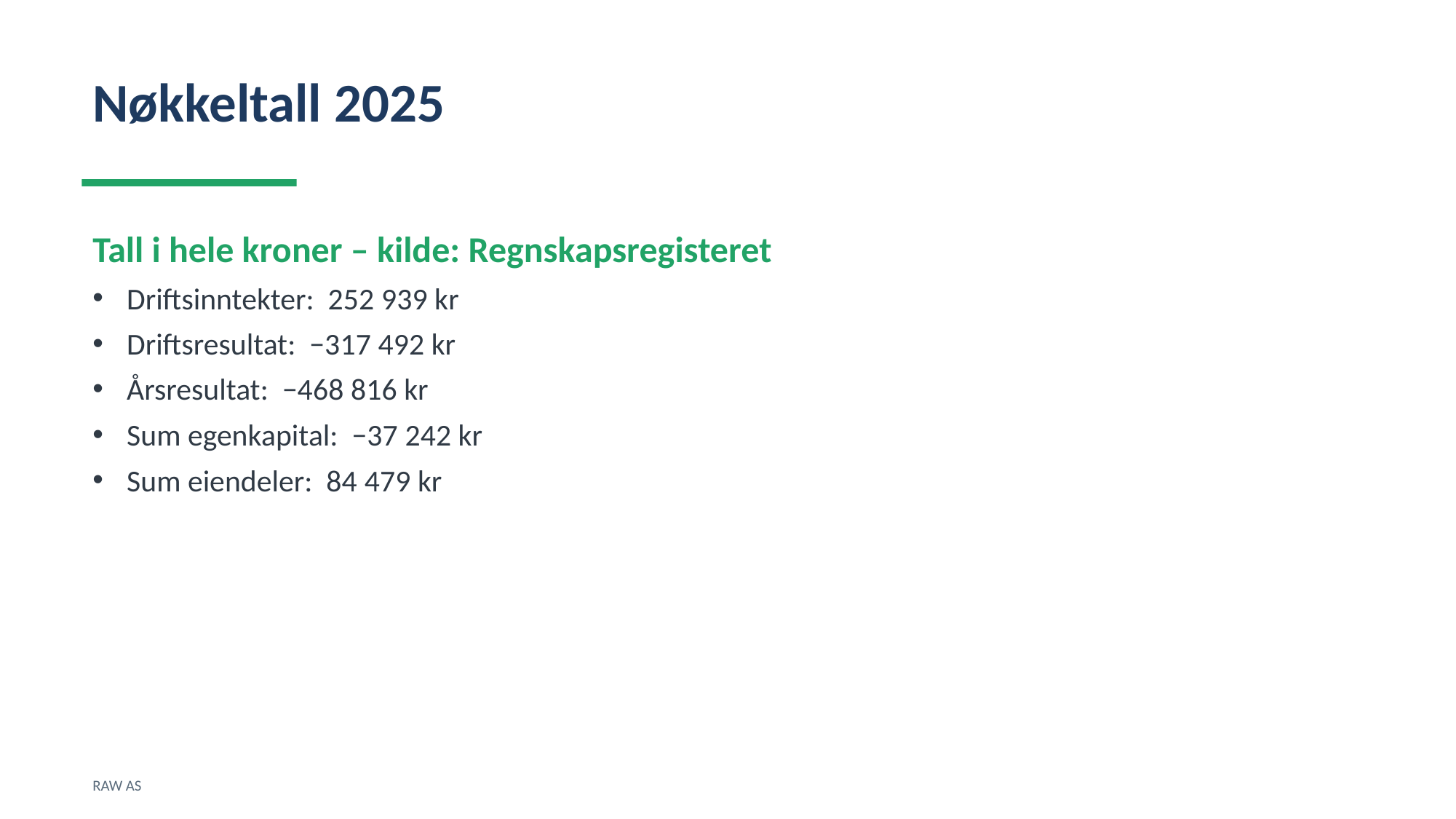

Nøkkeltall 2025

Tall i hele kroner – kilde: Regnskapsregisteret
Driftsinntekter:  252 939 kr
Driftsresultat:  −317 492 kr
Årsresultat:  −468 816 kr
Sum egenkapital:  −37 242 kr
Sum eiendeler:  84 479 kr
RAW AS